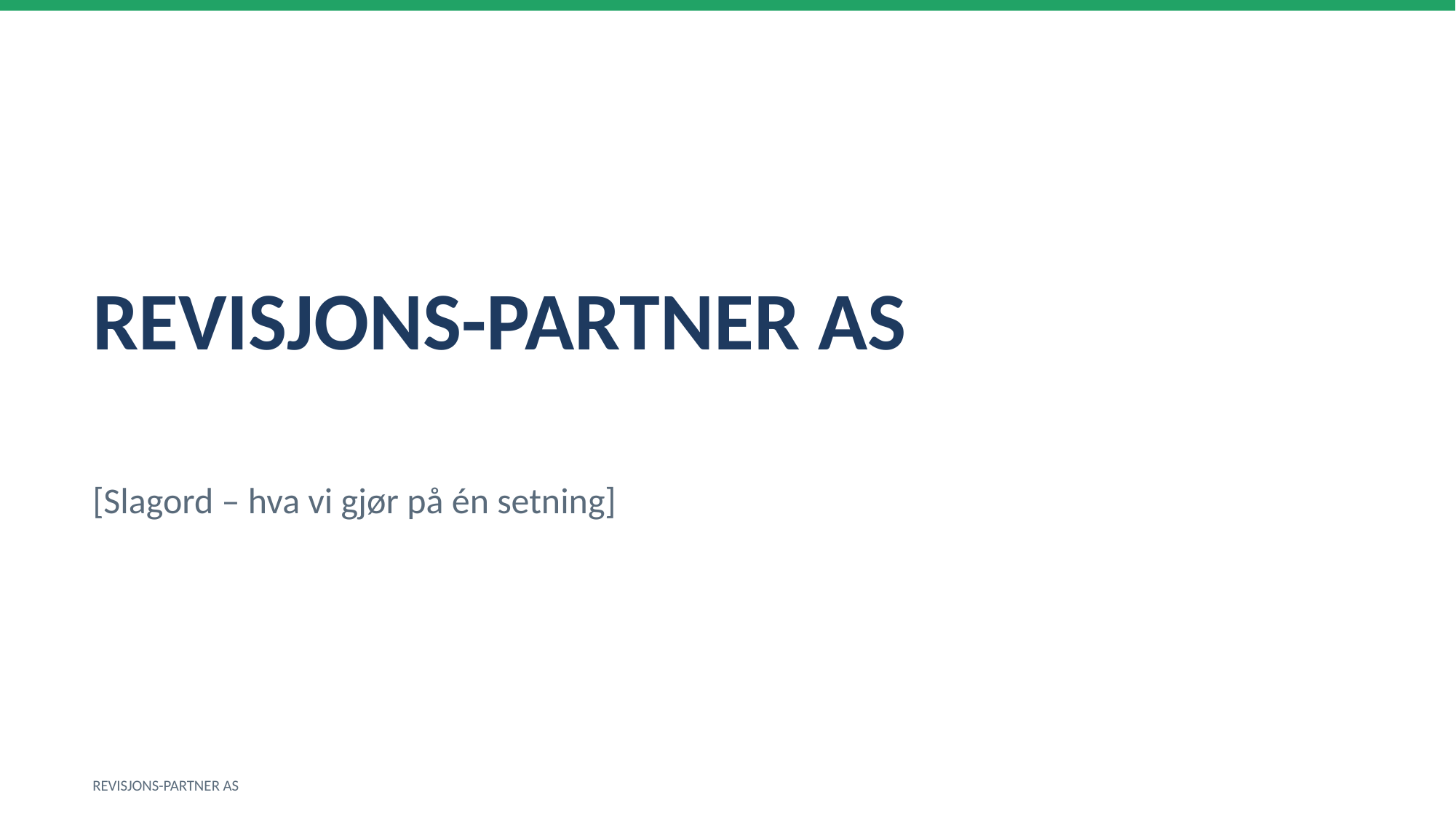

REVISJONS-PARTNER AS
[Slagord – hva vi gjør på én setning]
REVISJONS-PARTNER AS